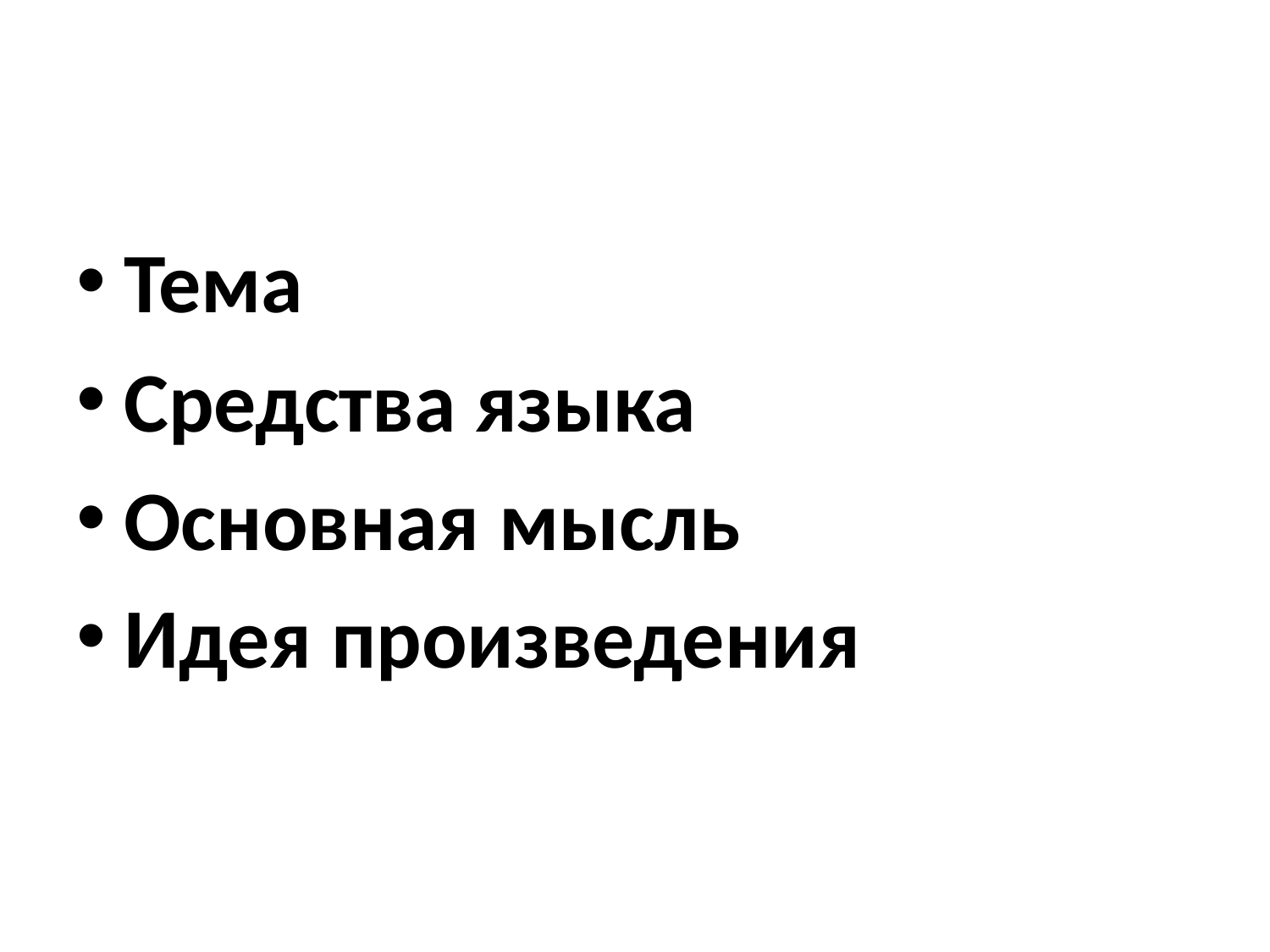

#
Тема
Средства языка
Основная мысль
Идея произведения